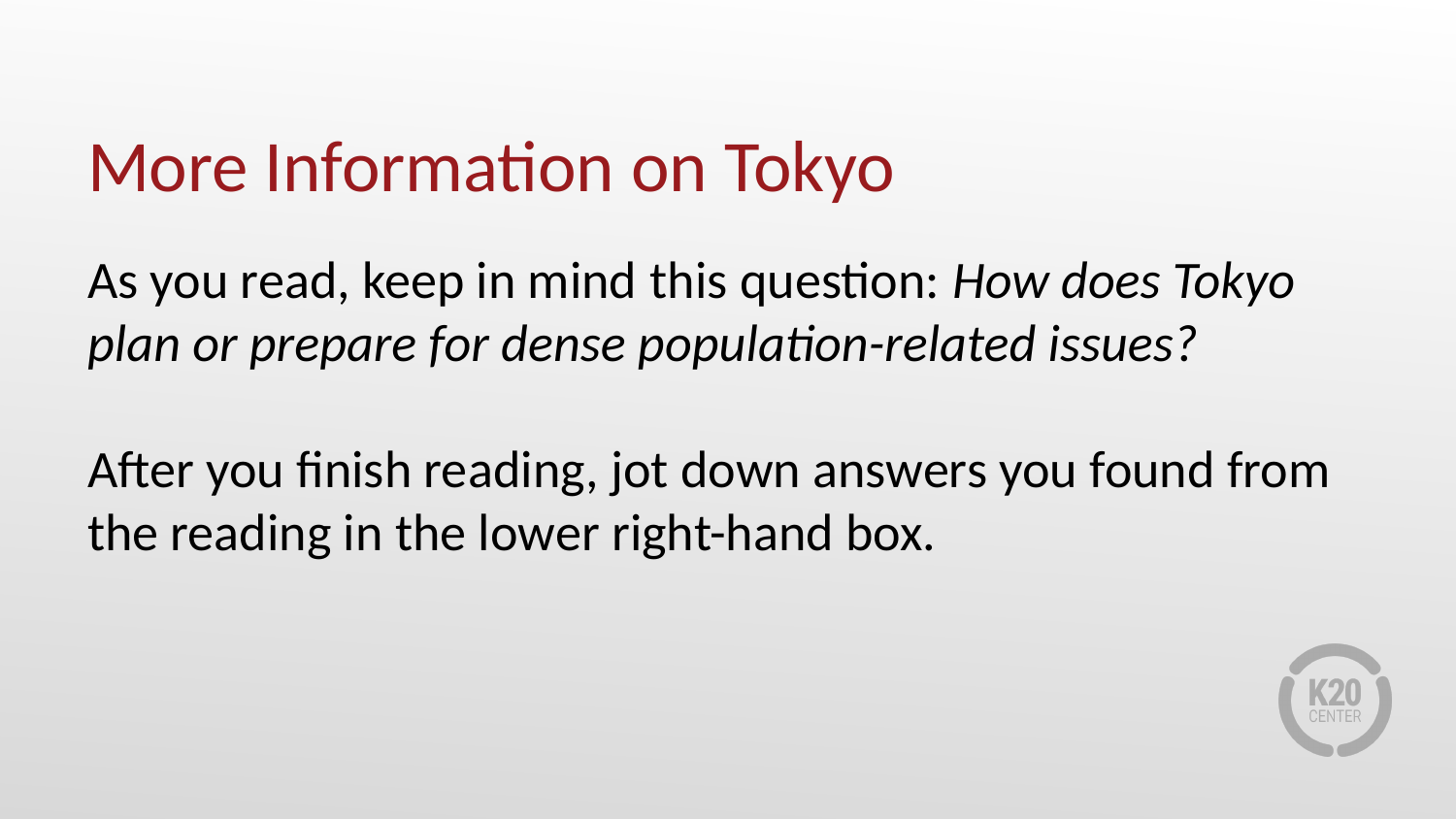

# More Information on Tokyo
As you read, keep in mind this question: How does Tokyo plan or prepare for dense population-related issues?

After you finish reading, jot down answers you found from the reading in the lower right-hand box.